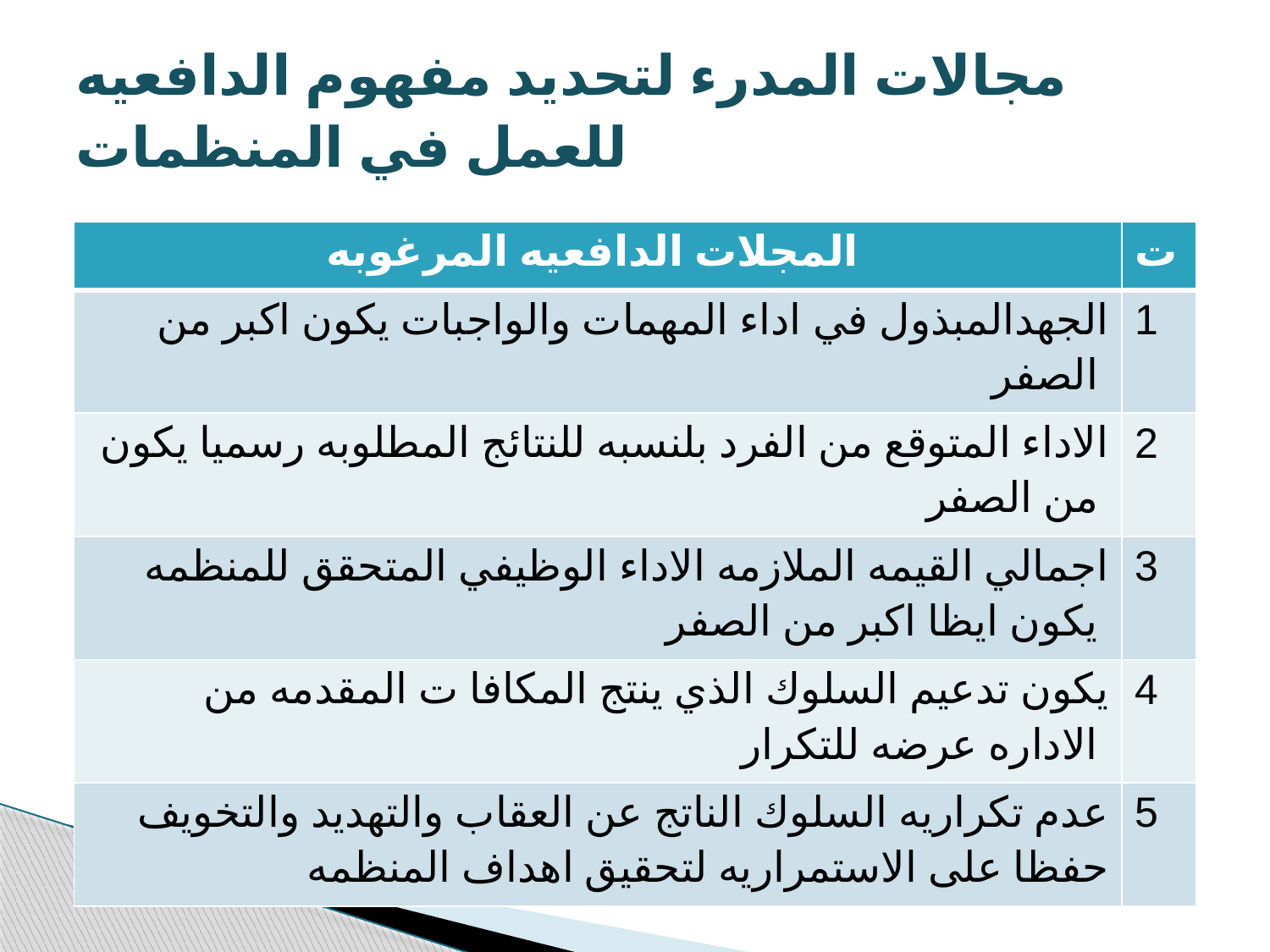

# مجالات المدرء لتحديد مفهوم الدافعيه للعمل في المنظمات
| المجلات الدافعيه المرغوبه | ت |
| --- | --- |
| الجهدالمبذول في اداء المهمات والواجبات يكون اكبر من الصفر | 1 |
| الاداء المتوقع من الفرد بلنسبه للنتائج المطلوبه رسميا يكون من الصفر | 2 |
| اجمالي القيمه الملازمه الاداء الوظيفي المتحقق للمنظمه يكون ايظا اكبر من الصفر | 3 |
| يكون تدعيم السلوك الذي ينتج المكافا ت المقدمه من الاداره عرضه للتكرار | 4 |
| عدم تكراريه السلوك الناتج عن العقاب والتهديد والتخويف حفظا على الاستمراريه لتحقيق اهداف المنظمه | 5 |